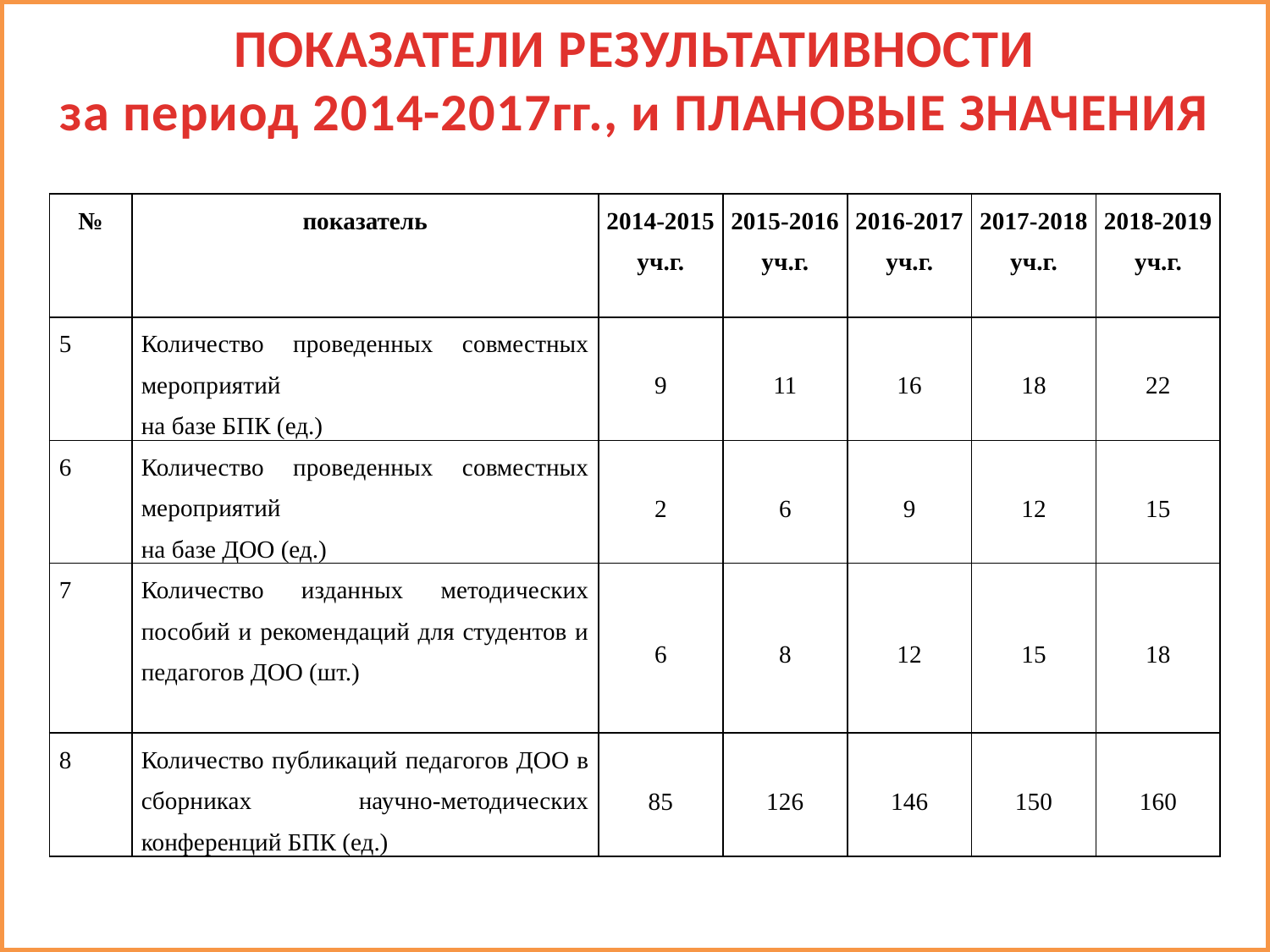

# ПОКАЗАТЕЛИ РЕЗУЛЬТАТИВНОСТИ за период 2014-2017гг., и ПЛАНОВЫЕ ЗНАЧЕНИЯ
| № | показатель | 2014-2015 уч.г. | 2015-2016 уч.г. | 2016-2017 уч.г. | 2017-2018 уч.г. | 2018-2019 уч.г. |
| --- | --- | --- | --- | --- | --- | --- |
| 5 | Количество проведенных совместных мероприятий на базе БПК (ед.) | 9 | 11 | 16 | 18 | 22 |
| 6 | Количество проведенных совместных мероприятий на базе ДОО (ед.) | 2 | 6 | 9 | 12 | 15 |
| 7 | Количество изданных методических пособий и рекомендаций для студентов и педагогов ДОО (шт.) | 6 | 8 | 12 | 15 | 18 |
| 8 | Количество публикаций педагогов ДОО в сборниках научно-методических конференций БПК (ед.) | 85 | 126 | 146 | 150 | 160 |